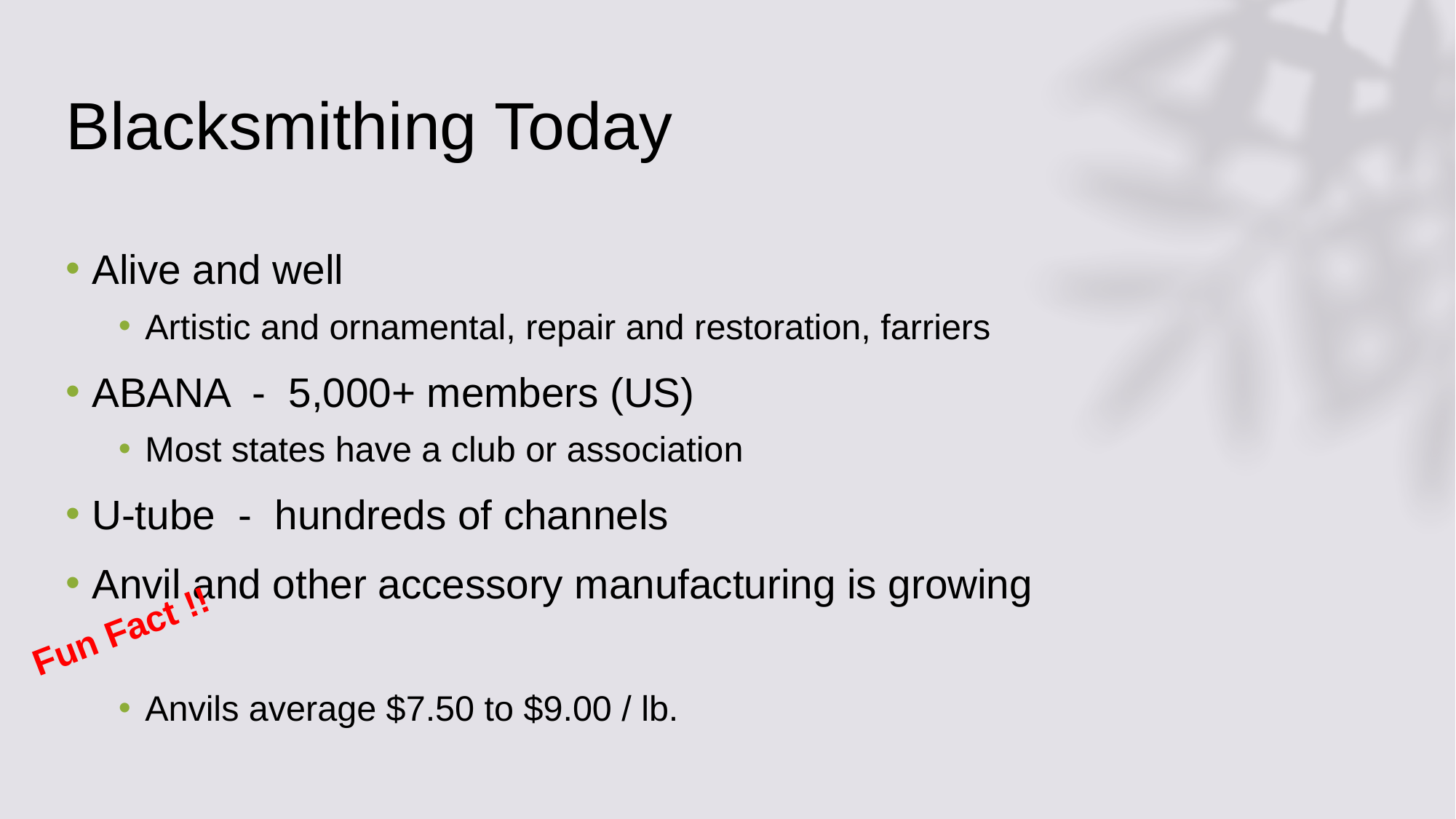

# Blacksmithing Today
Alive and well
Artistic and ornamental, repair and restoration, farriers
ABANA  -  5,000+ members (US)
Most states have a club or association
U-tube  -  hundreds of channels
Anvil and other accessory manufacturing is growing

Anvils average $7.50 to $9.00 / lb.

Fun Fact !!